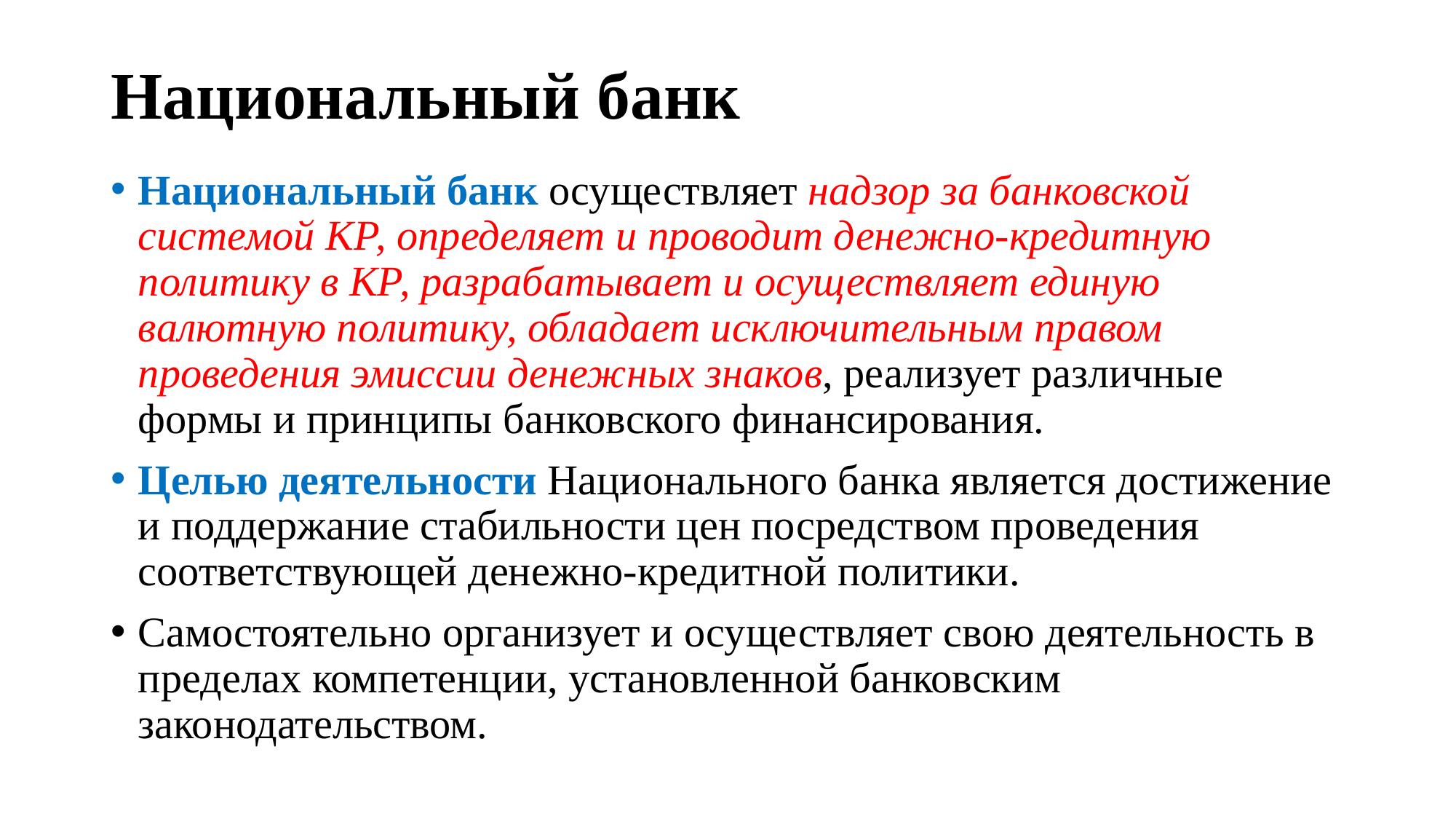

# Национальный банк
Национальный банк осуществляет надзор за банковской системой КР, определяет и проводит денежно-кредитную политику в КР, разрабатывает и осуществляет единую валютную политику, обладает исключительным правом проведения эмиссии денежных знаков, реализует различные формы и принципы банковского финансирования.
Целью деятельности Национального банка является достижение и поддержание стабильности цен посредством проведения соответствующей денежно-кредитной политики.
Самостоятельно организует и осуществляет свою деятельность в пределах компетенции, установленной банковским законодательством.